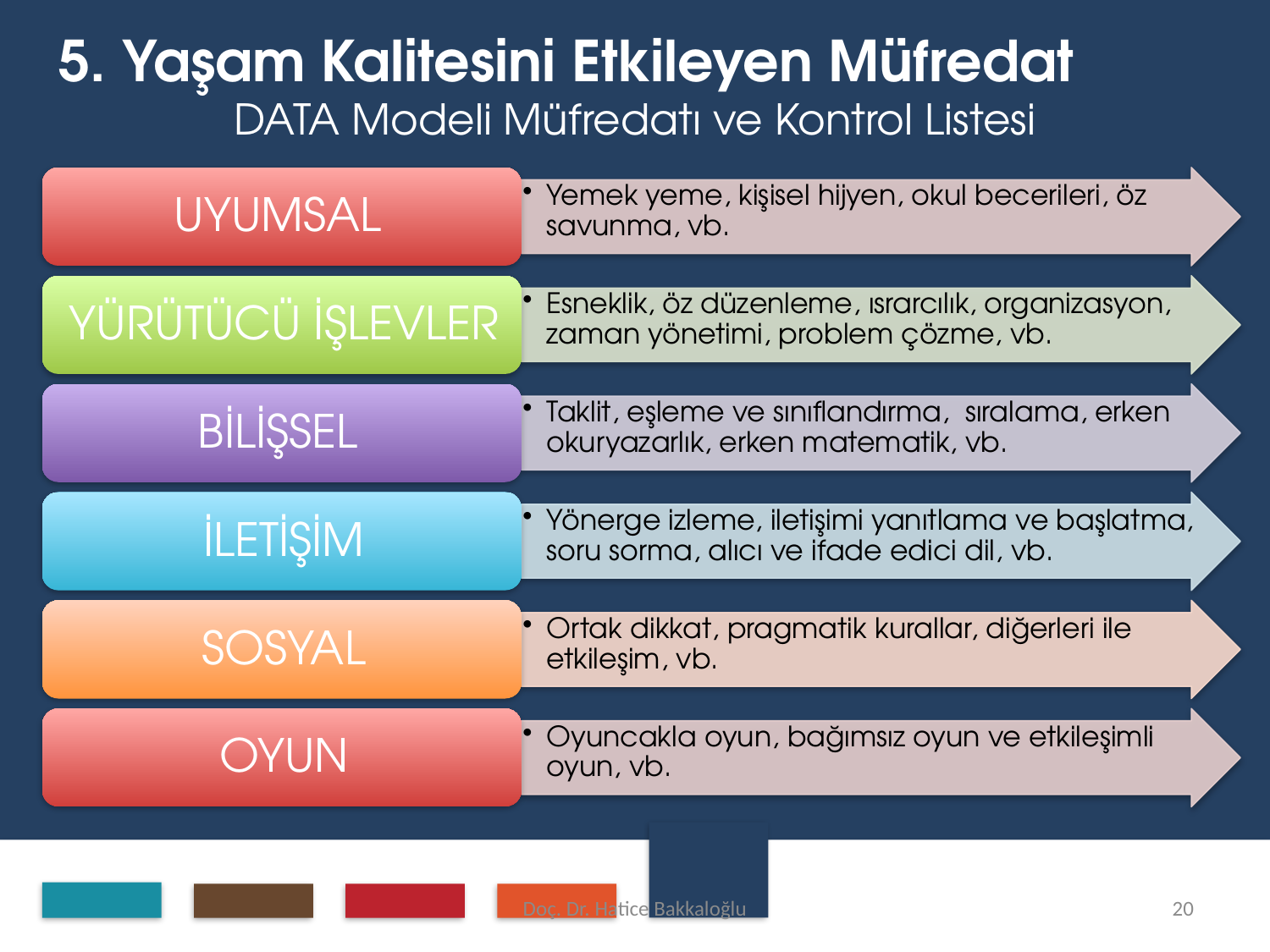

5. Yaşam Kalitesini Etkileyen Müfredat
DATA Modeli Müfredatı ve Kontrol Listesi
Yemek yeme, kişisel hijyen, okul becerileri, öz savunma, vb.
UYUMSAL
Esneklik, öz düzenleme, ısrarcılık, organizasyon, zaman yönetimi, problem çözme, vb.
YÜRÜTÜCÜ İŞLEVLER
Taklit, eşleme ve sınıflandırma,  sıralama, erken okuryazarlık, erken matematik, vb.
BİLİŞSEL
Yönerge izleme, iletişimi yanıtlama ve başlatma, soru sorma, alıcı ve ifade edici dil, vb.
İLETİŞİM
Ortak dikkat, pragmatik kurallar, diğerleri ile etkileşim, vb.
SOSYAL
Oyuncakla oyun, bağımsız oyun ve etkileşimli oyun, vb.
OYUN

Doç. Dr. Hatice Bakkaloğlu
20